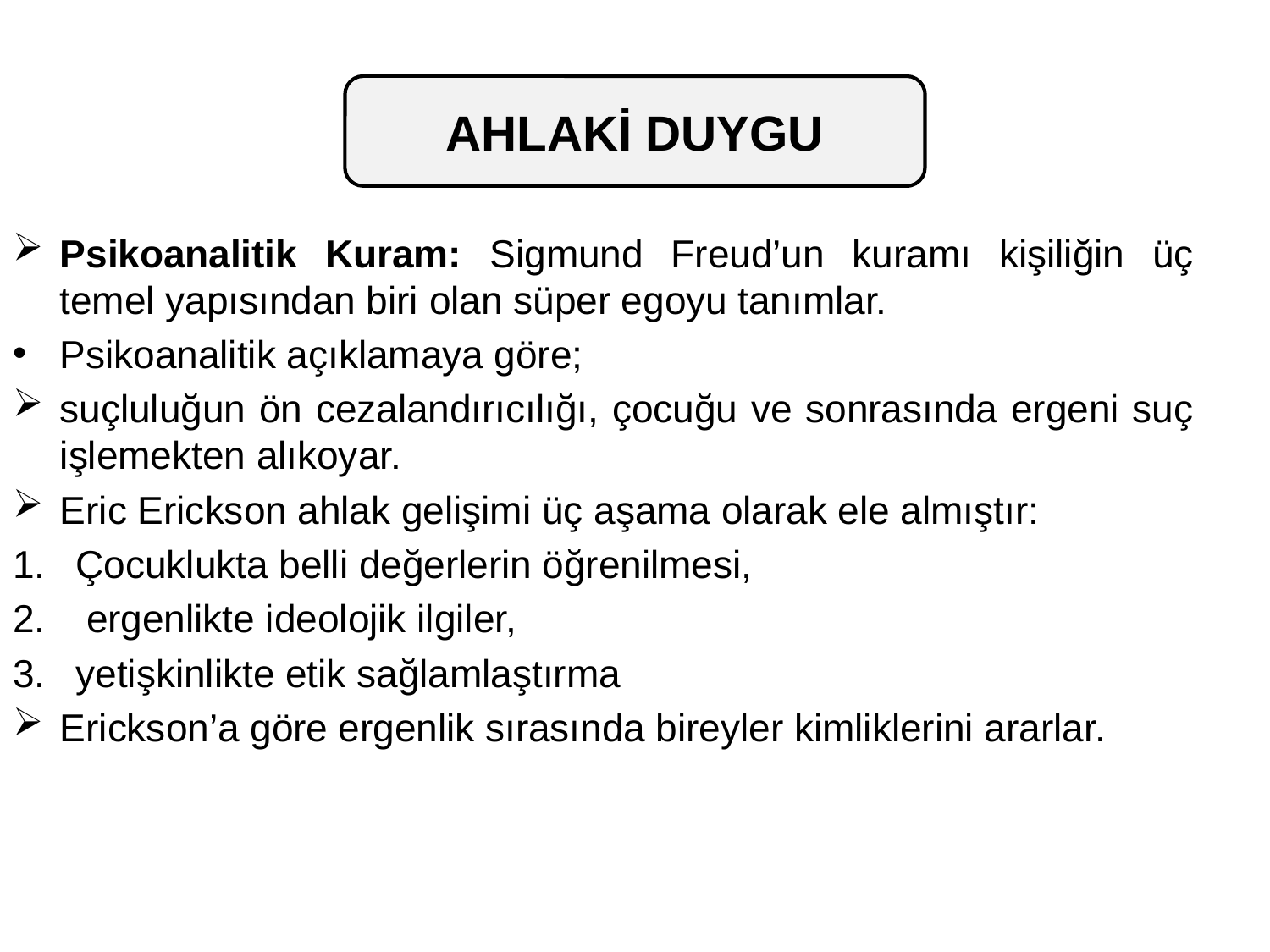

AHLAKİ DUYGU
Psikoanalitik Kuram: Sigmund Freud’un kuramı kişiliğin üç temel yapısından biri olan süper egoyu tanımlar.
Psikoanalitik açıklamaya göre;
suçluluğun ön cezalandırıcılığı, çocuğu ve sonrasında ergeni suç işlemekten alıkoyar.
Eric Erickson ahlak gelişimi üç aşama olarak ele almıştır:
Çocuklukta belli değerlerin öğrenilmesi,
 ergenlikte ideolojik ilgiler,
yetişkinlikte etik sağlamlaştırma
Erickson’a göre ergenlik sırasında bireyler kimliklerini ararlar.